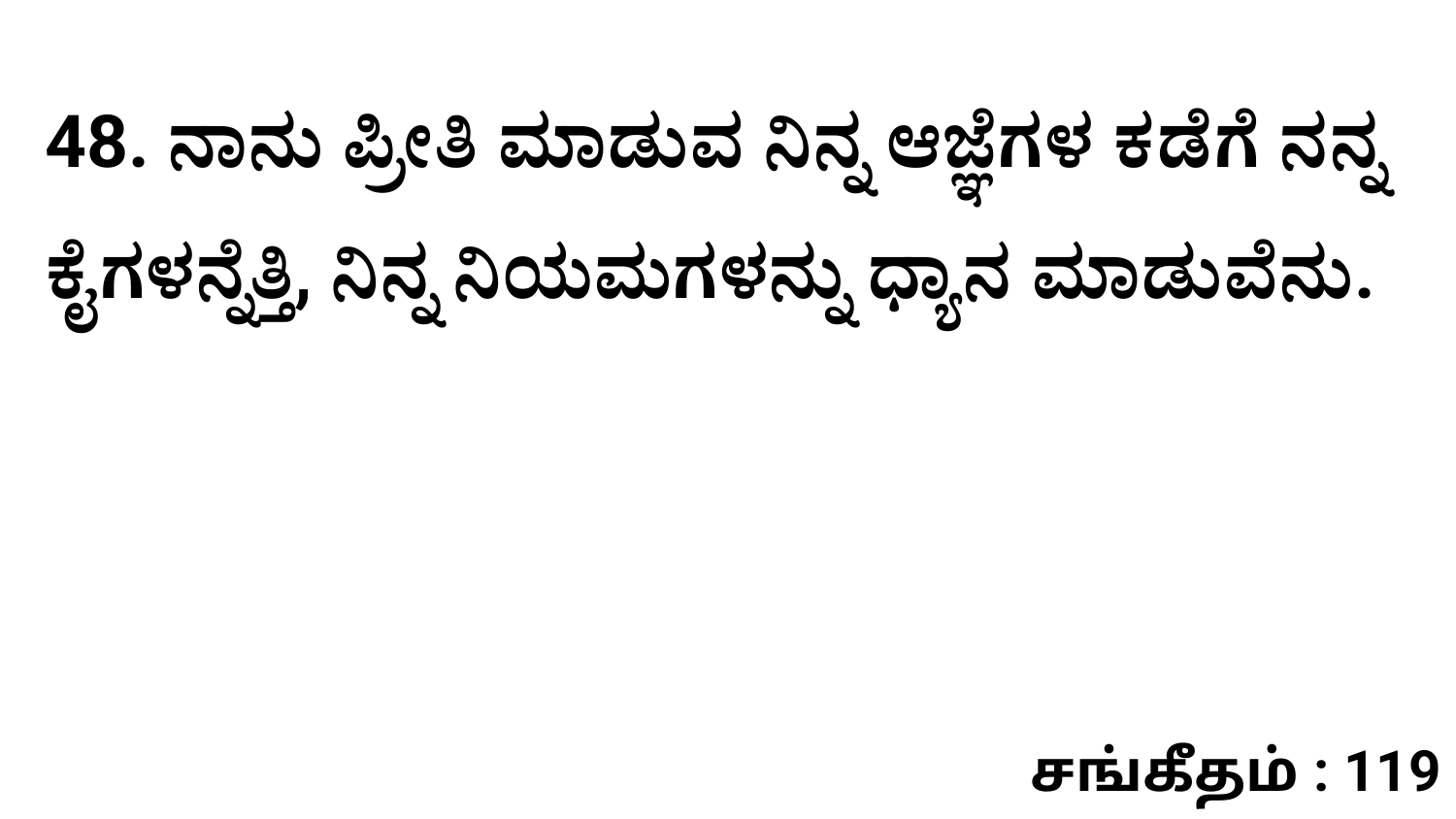

48. ನಾನು ಪ್ರೀತಿ ಮಾಡುವ ನಿನ್ನ ಆಜ್ಞೆಗಳ ಕಡೆಗೆ ನನ್ನ ಕೈಗಳನ್ನೆತ್ತಿ, ನಿನ್ನ ನಿಯಮಗಳನ್ನು ಧ್ಯಾನ ಮಾಡುವೆನು.
சங்கீதம் : 119